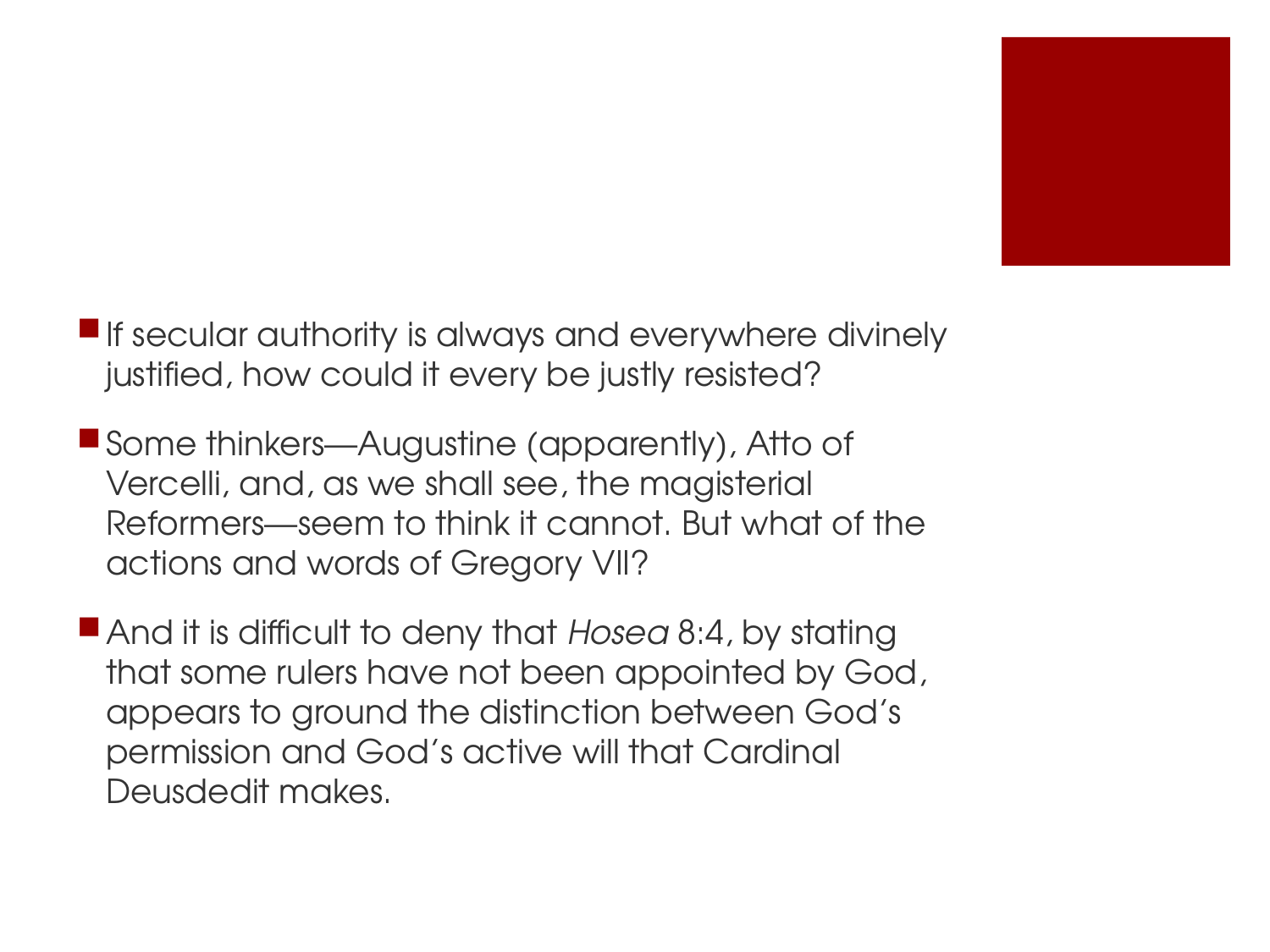

#
If secular authority is always and everywhere divinely justified, how could it every be justly resisted?
Some thinkers—Augustine (apparently), Atto of Vercelli, and, as we shall see, the magisterial Reformers—seem to think it cannot. But what of the actions and words of Gregory VII?
And it is difficult to deny that Hosea 8:4, by stating that some rulers have not been appointed by God, appears to ground the distinction between God’s permission and God’s active will that Cardinal Deusdedit makes.